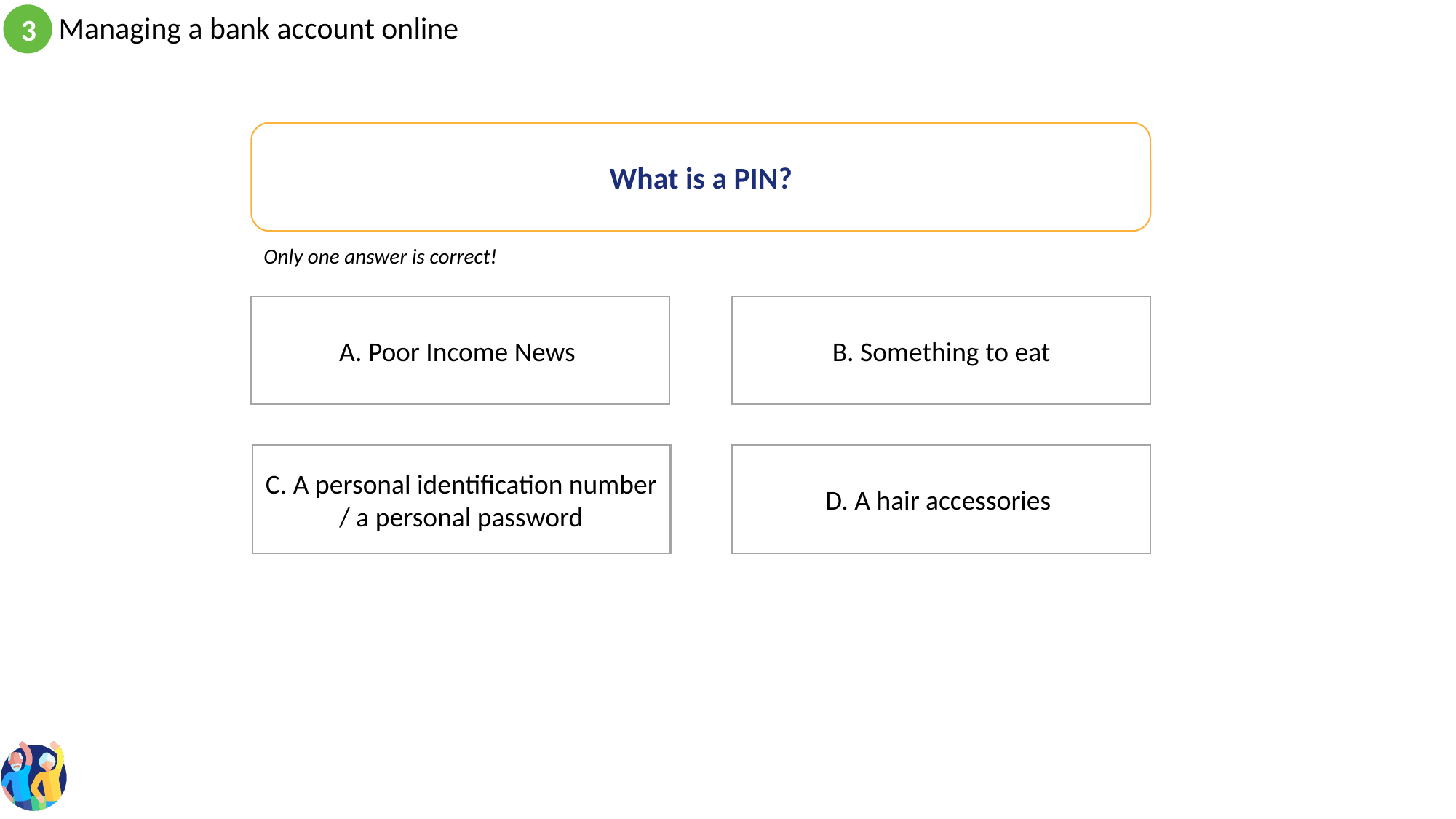

What is a PIN?
Only one answer is correct!
B. Something to eat
A. Poor Income News
C. A personal identification number / a personal password
D. A hair accessories